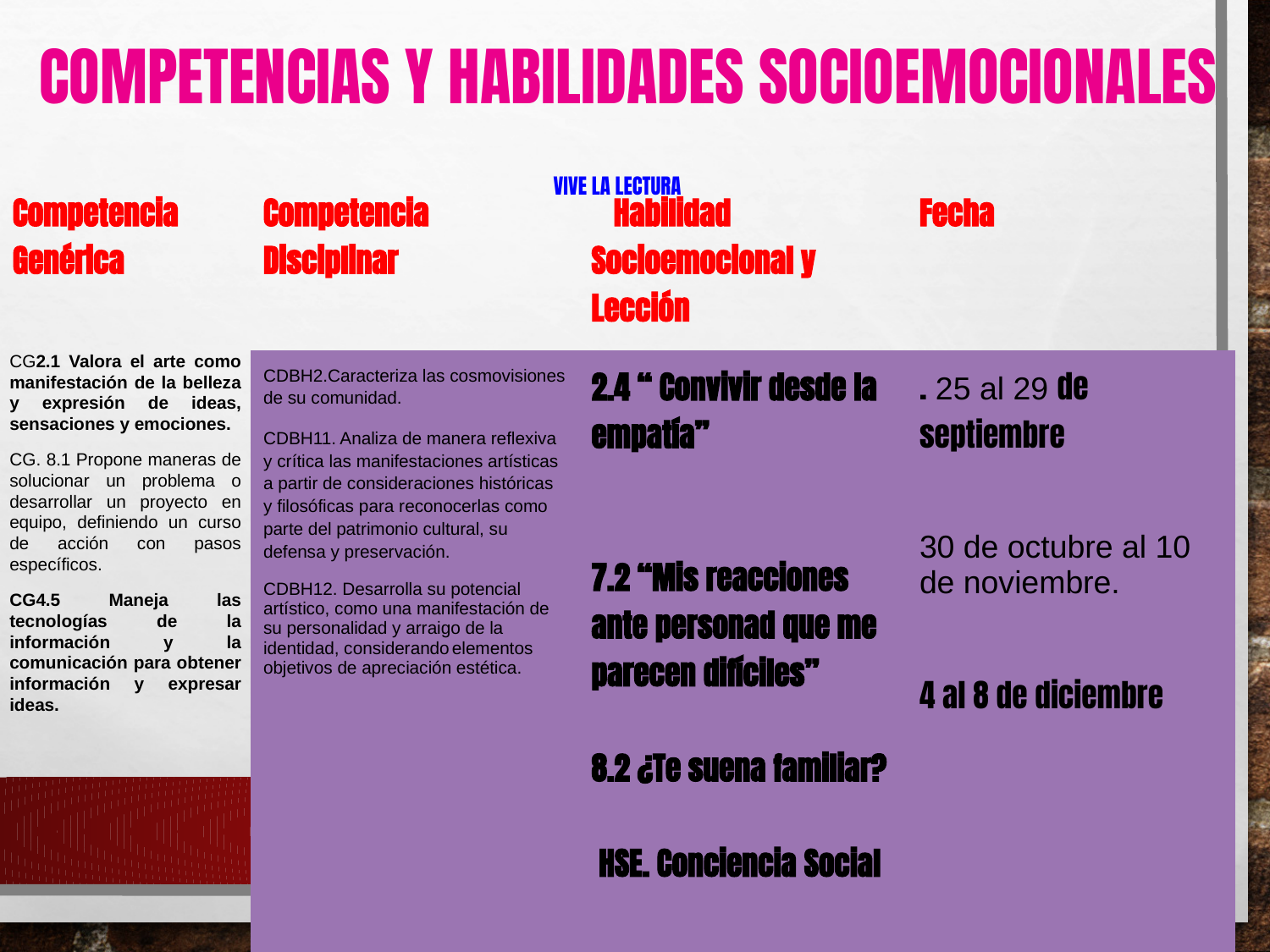

# COMPETENCIAS Y HABILIDADES SOCIOEMOCIONALES
Vive la lectura
| Competencia Genérica | Competencia Disciplinar | Habilidad Socioemocional y Lección | Fecha |
| --- | --- | --- | --- |
| CG2.1 Valora el arte como manifestación de la belleza y expresión de ideas, sensaciones y emociones. CG. 8.1 Propone maneras de solucionar un problema o desarrollar un proyecto en equipo, definiendo un curso de acción con pasos específicos. CG4.5 Maneja las tecnologías de la información y la comunicación para obtener información y expresar ideas. | CDBH2.Caracteriza las cosmovisiones de su comunidad. CDBH11. Analiza de manera reflexiva y crítica las manifestaciones artísticas a partir de consideraciones históricas y filosóficas para reconocerlas como parte del patrimonio cultural, su defensa y preservación. CDBH12. Desarrolla su potencial artístico, como una manifestación de su personalidad y arraigo de la identidad, considerando elementos objetivos de apreciación estética. | 2.4 “ Convivir desde la empatía” 7.2 “Mis reacciones ante personad que me parecen difíciles” 8.2 ¿Te suena familiar? HSE. Conciencia Social | . 25 al 29 de septiembre 30 de octubre al 10 de noviembre. 4 al 8 de diciembre |